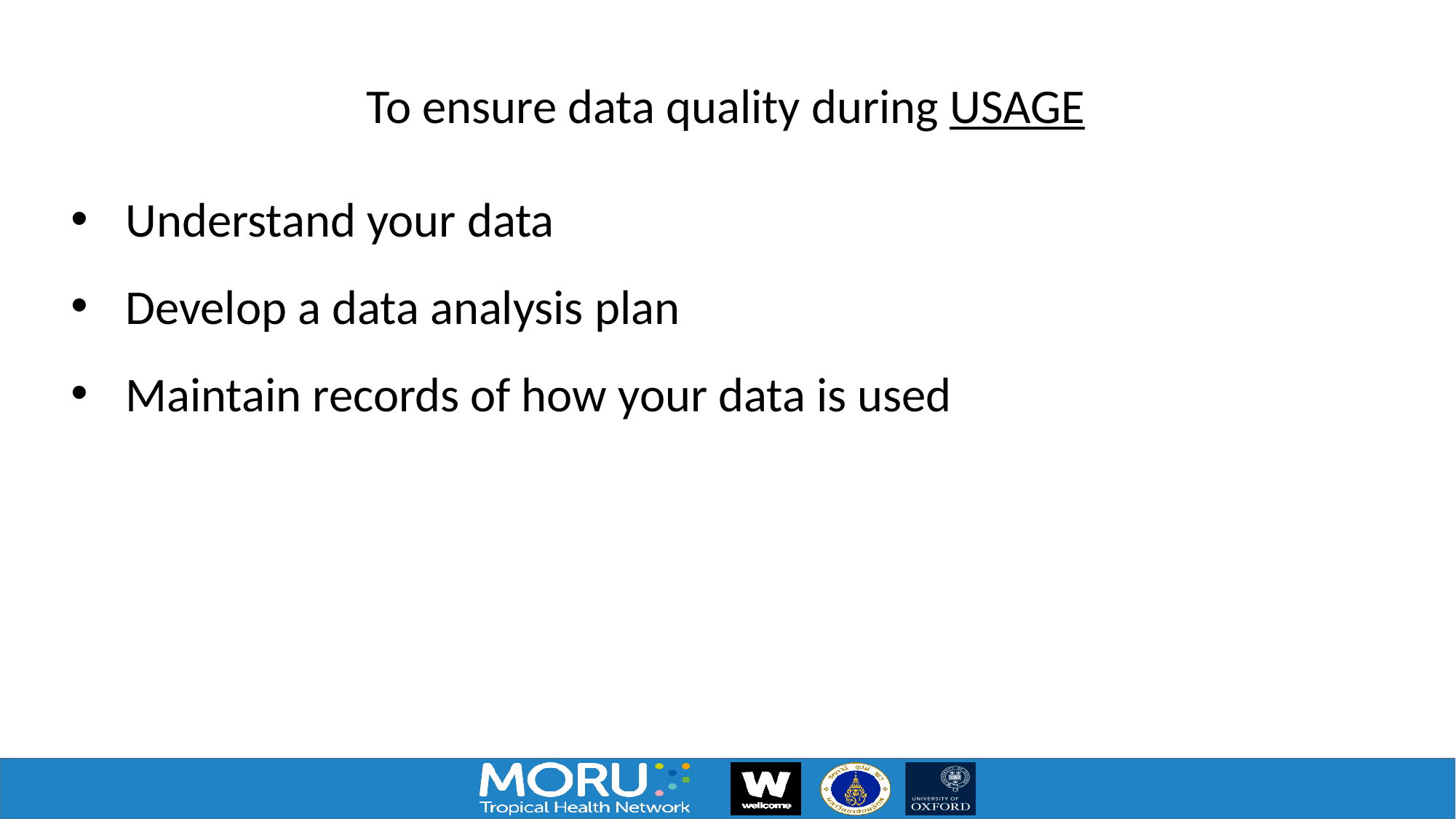

# To ensure data quality during USAGE
Understand your data
Develop a data analysis plan
Maintain records of how your data is used